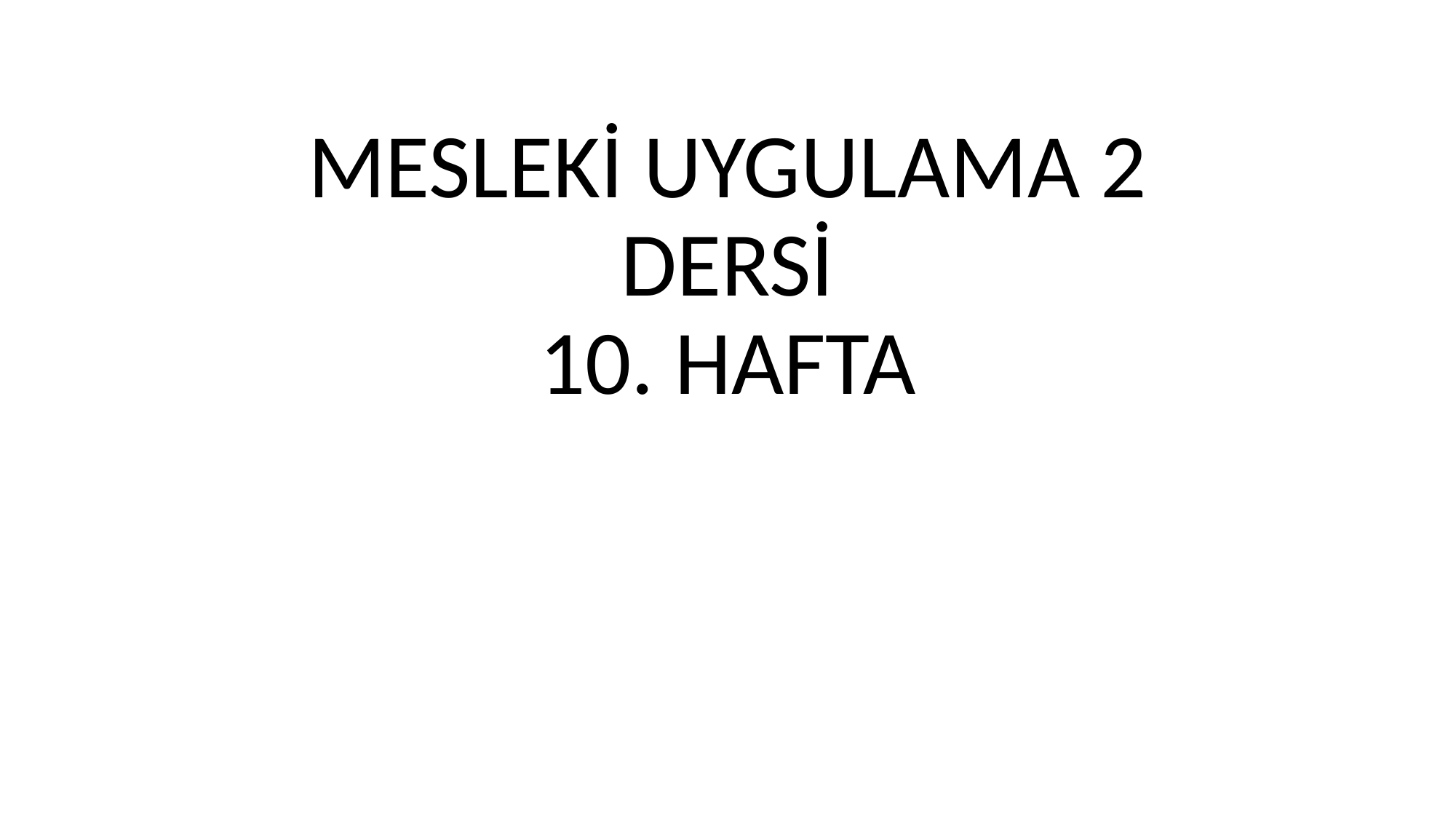

# MESLEKİ UYGULAMA 2 DERSİ 10. HAFTA